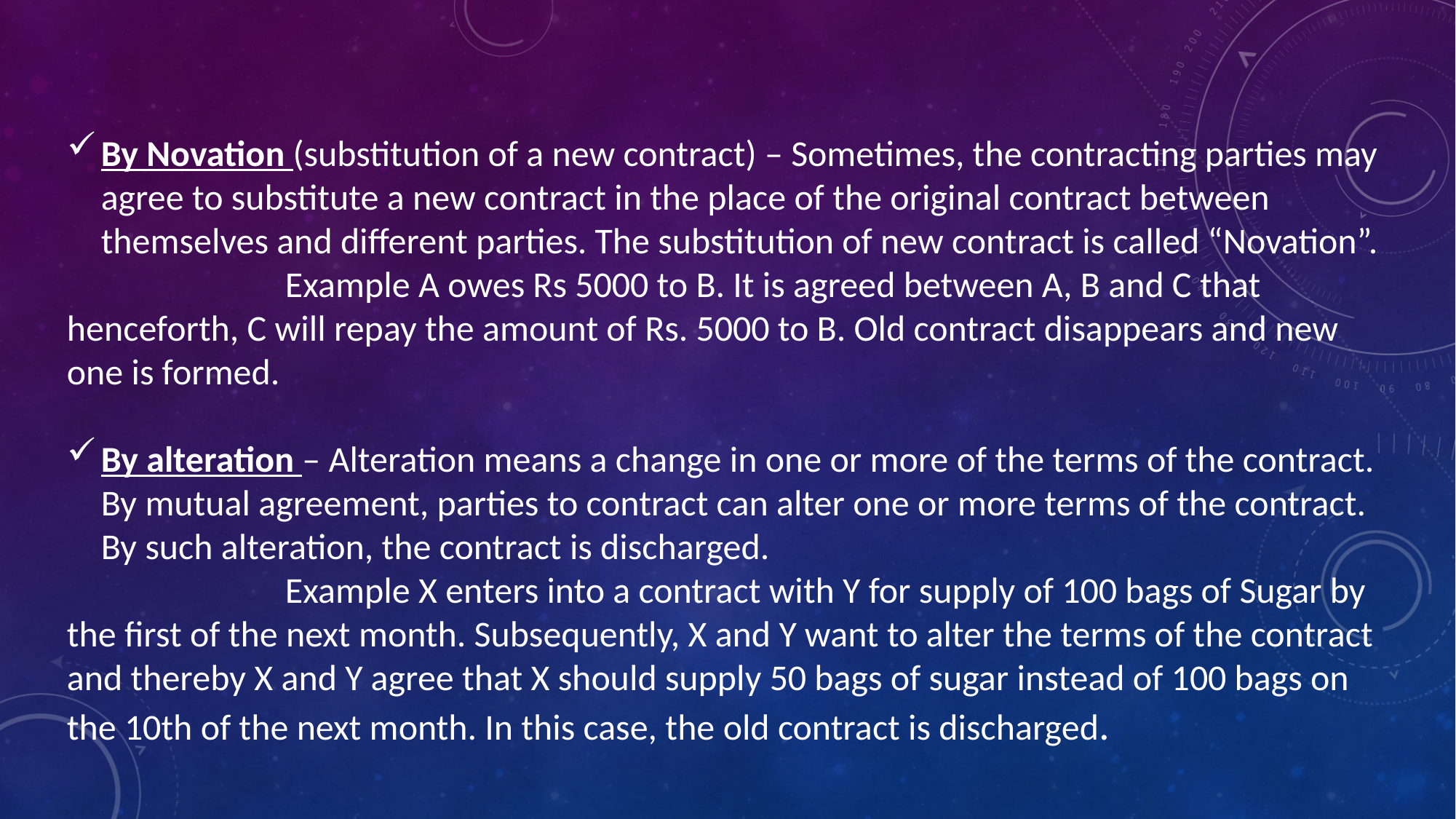

By Novation (substitution of a new contract) – Sometimes, the contracting parties may agree to substitute a new contract in the place of the original contract between themselves and different parties. The substitution of new contract is called “Novation”.
		Example A owes Rs 5000 to B. It is agreed between A, B and C that henceforth, C will repay the amount of Rs. 5000 to B. Old contract disappears and new one is formed.

By alteration – Alteration means a change in one or more of the terms of the contract. By mutual agreement, parties to contract can alter one or more terms of the contract. By such alteration, the contract is discharged.
		Example X enters into a contract with Y for supply of 100 bags of Sugar by the first of the next month. Subsequently, X and Y want to alter the terms of the contract and thereby X and Y agree that X should supply 50 bags of sugar instead of 100 bags on the 10th of the next month. In this case, the old contract is discharged.